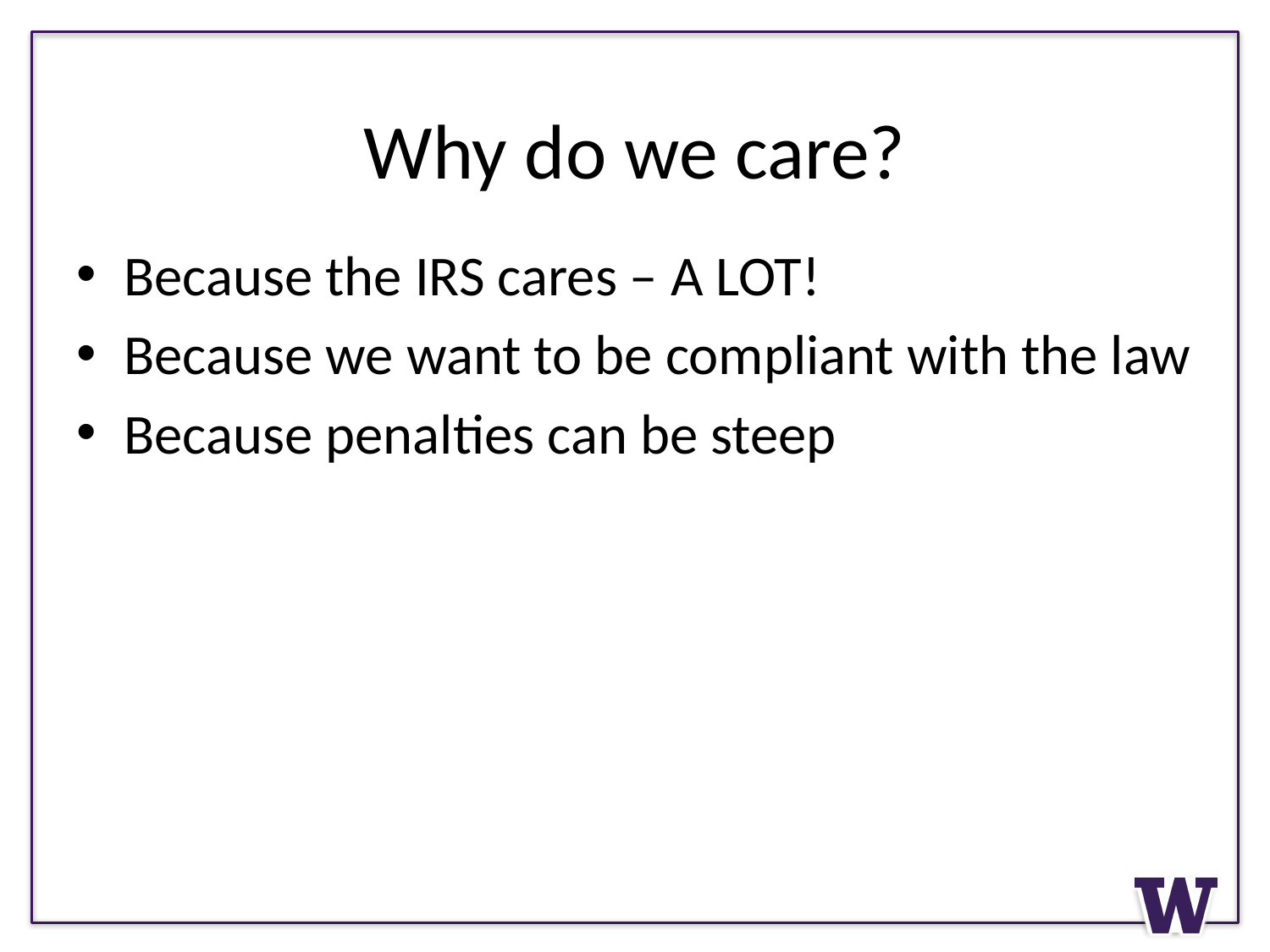

# Why do we care?
Because the IRS cares – A LOT!
Because we want to be compliant with the law
Because penalties can be steep